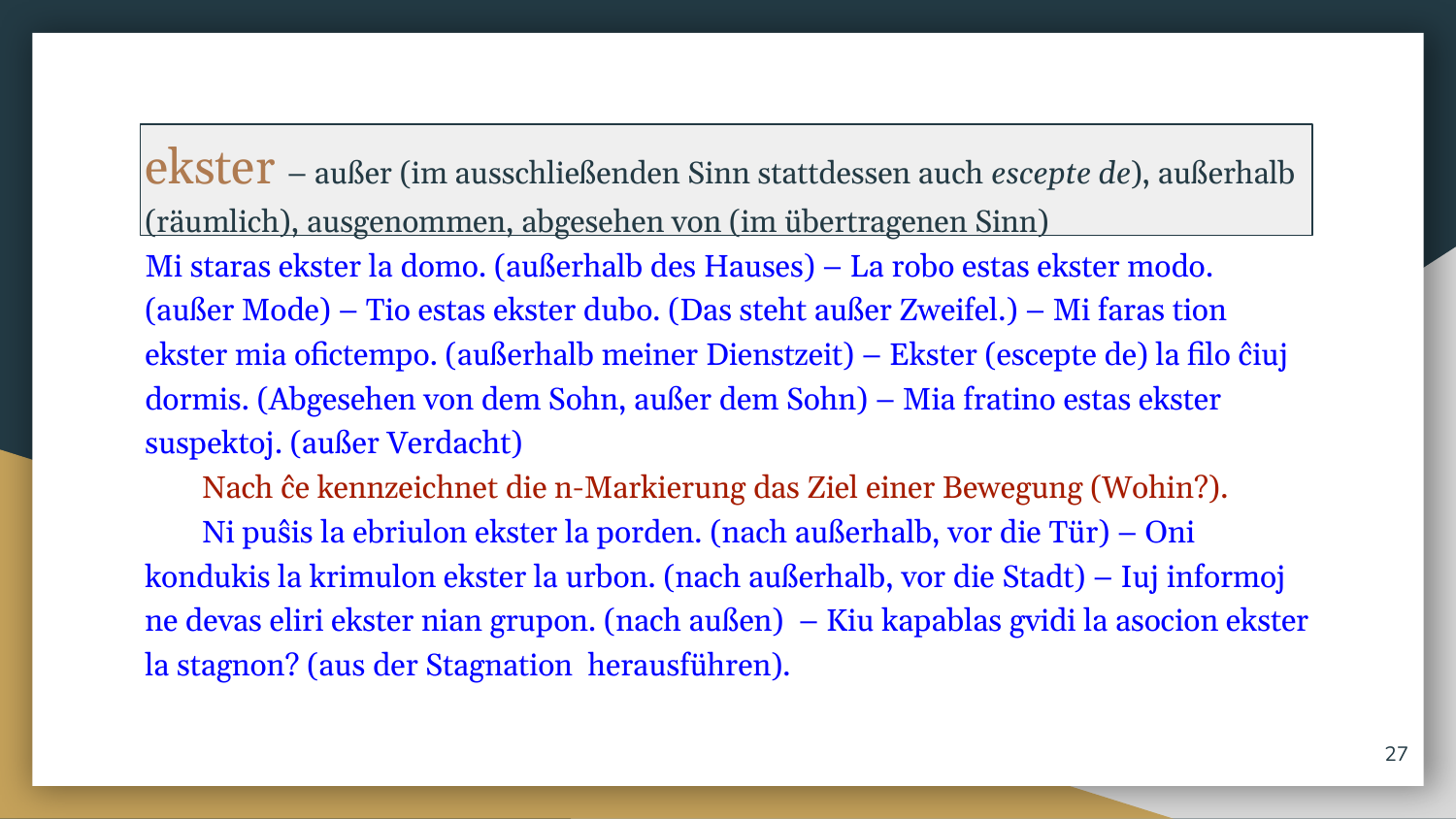

ekster – außer (im ausschließenden Sinn stattdessen auch escepte de), außerhalb (räumlich), ausgenommen, abgesehen von (im übertragenen Sinn)
Mi staras ekster la domo. (außerhalb des Hauses) – La robo estas ekster modo.  (außer Mode) – Tio estas ekster dubo. (Das steht außer Zweifel.) – Mi faras tion ekster mia ofictempo. (außerhalb meiner Dienstzeit) – Ekster (escepte de) la filo ĉiuj dormis. (Abgesehen von dem Sohn, außer dem Sohn) – Mia fratino estas ekster suspektoj. (außer Verdacht)
Nach ĉe kenn­zeichnet die n-Mar­kie­rung das Ziel einer Be­we­gung (Wohin?).
Ni puŝis la ebriulon ekster la porden. (nach außerhalb, vor die Tür) – Oni kondukis la krimulon ekster la urbon. (nach außerhalb, vor die Stadt) – Iuj informoj ne devas eliri ekster nian grupon. (nach außen)  – Kiu kapablas gvidi la asocion ekster la stagnon? (aus der Stagnation  herausführen).

27